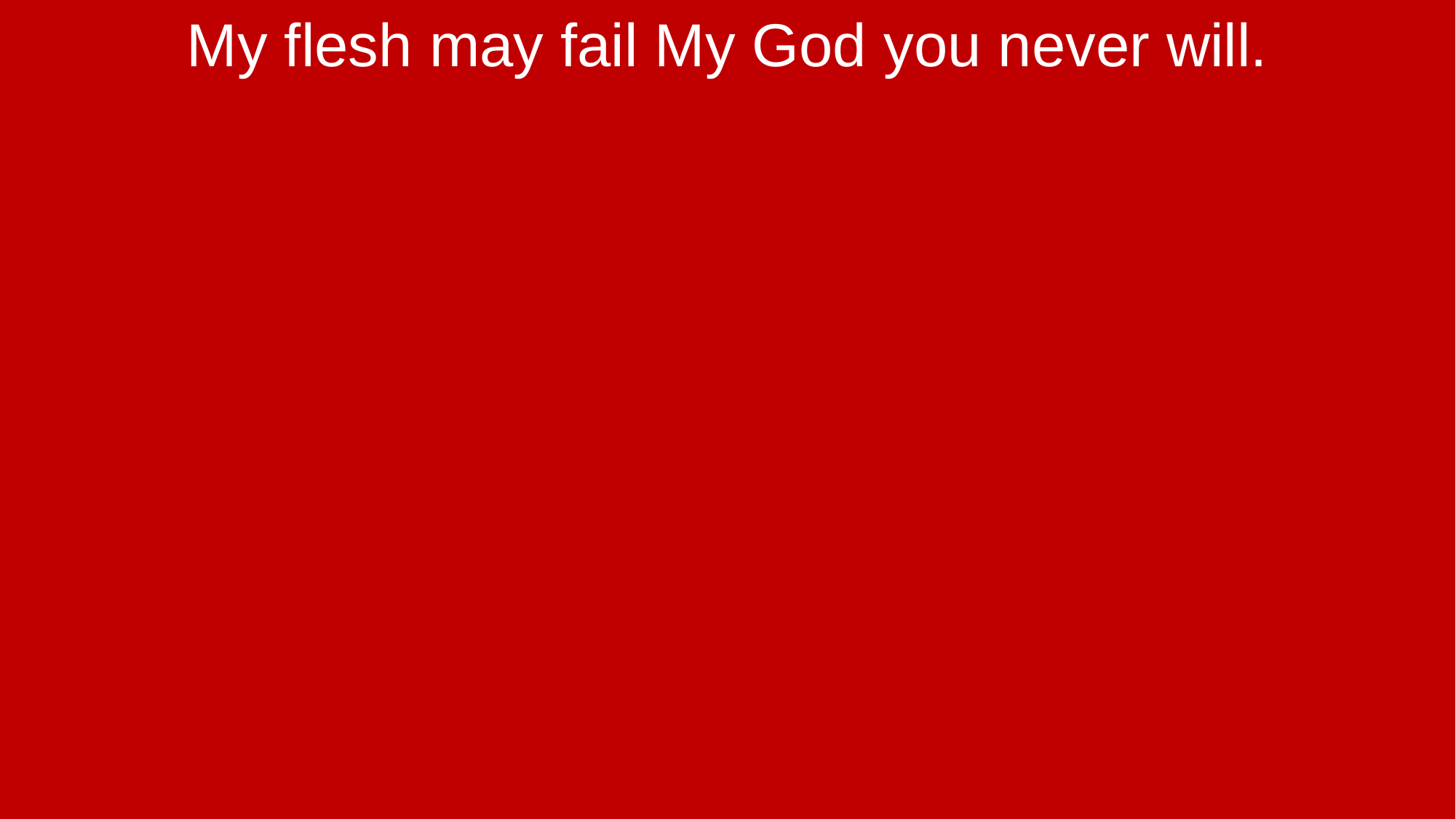

My flesh may fail My God you never will.